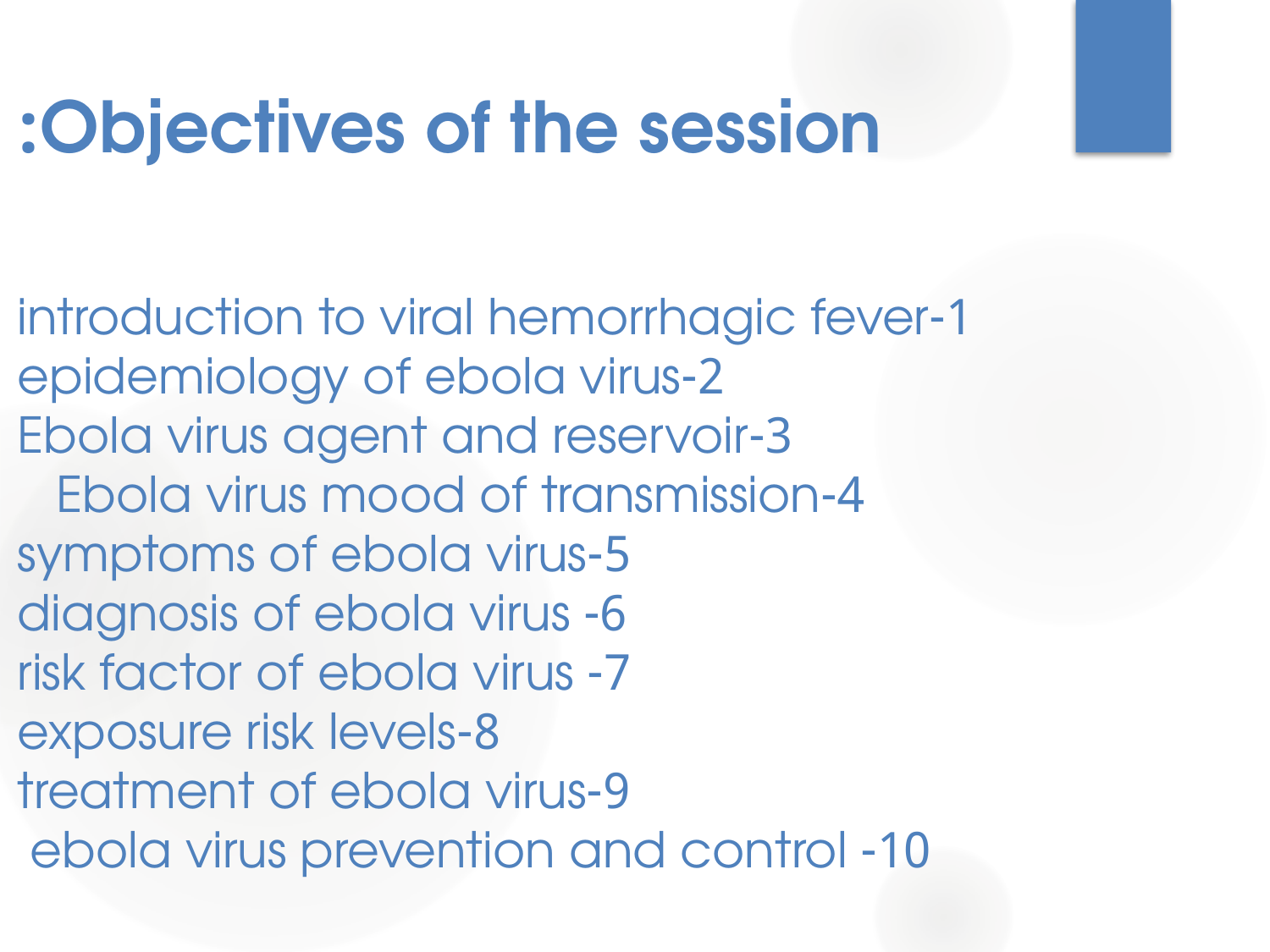

Objectives of the session:

1-introduction to viral hemorrhagic fever
2-epidemiology of ebola virus
3-Ebola virus agent and reservoir
4-Ebola virus mood of transmission
5-symptoms of ebola virus
6- diagnosis of ebola virus
7- risk factor of ebola virus
8-exposure risk levels
9-treatment of ebola virus
10- ebola virus prevention and control